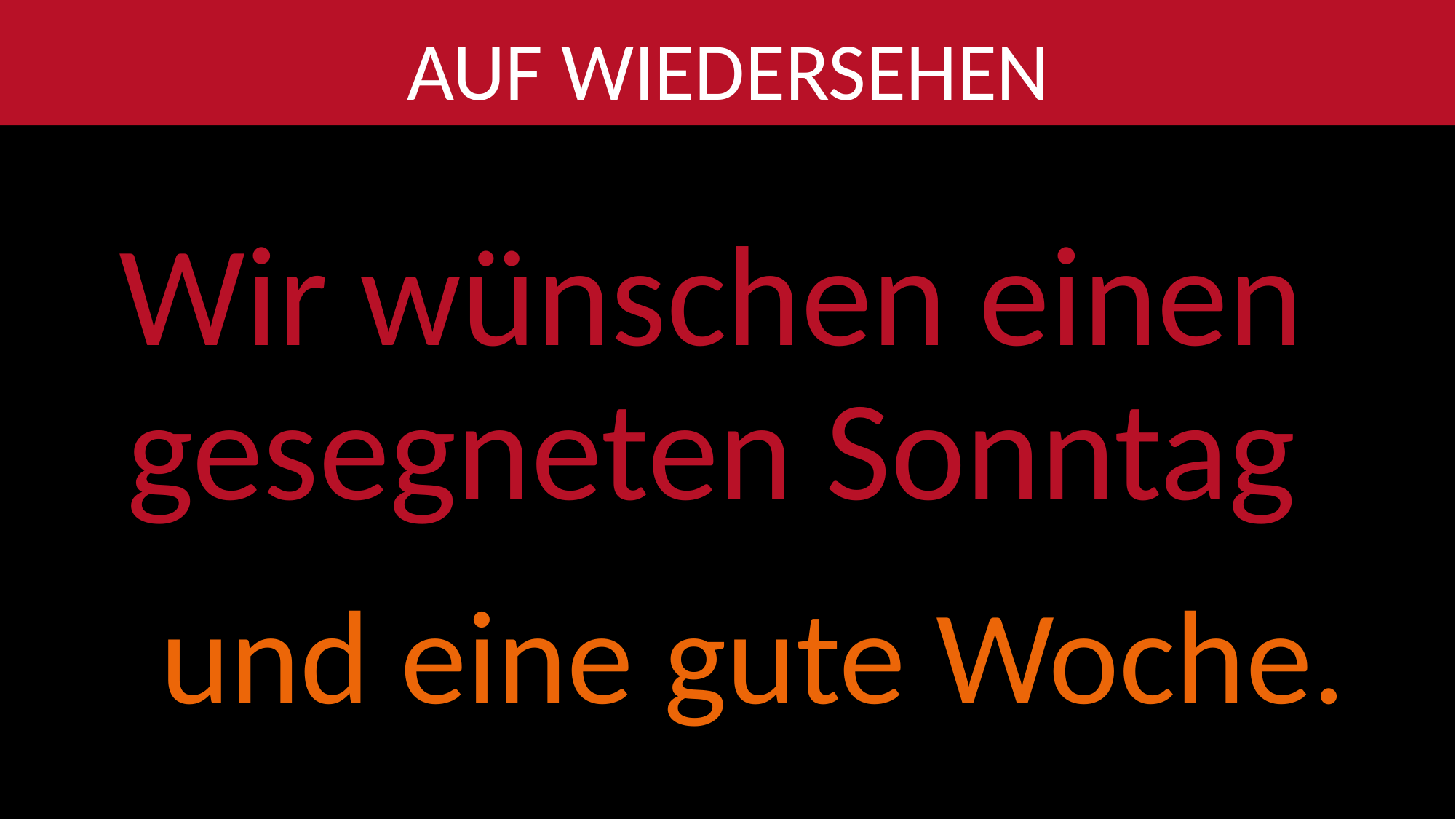

Auf wiedersehen
Wir wünschen einen gesegneten Sonntag
und eine gute Woche.